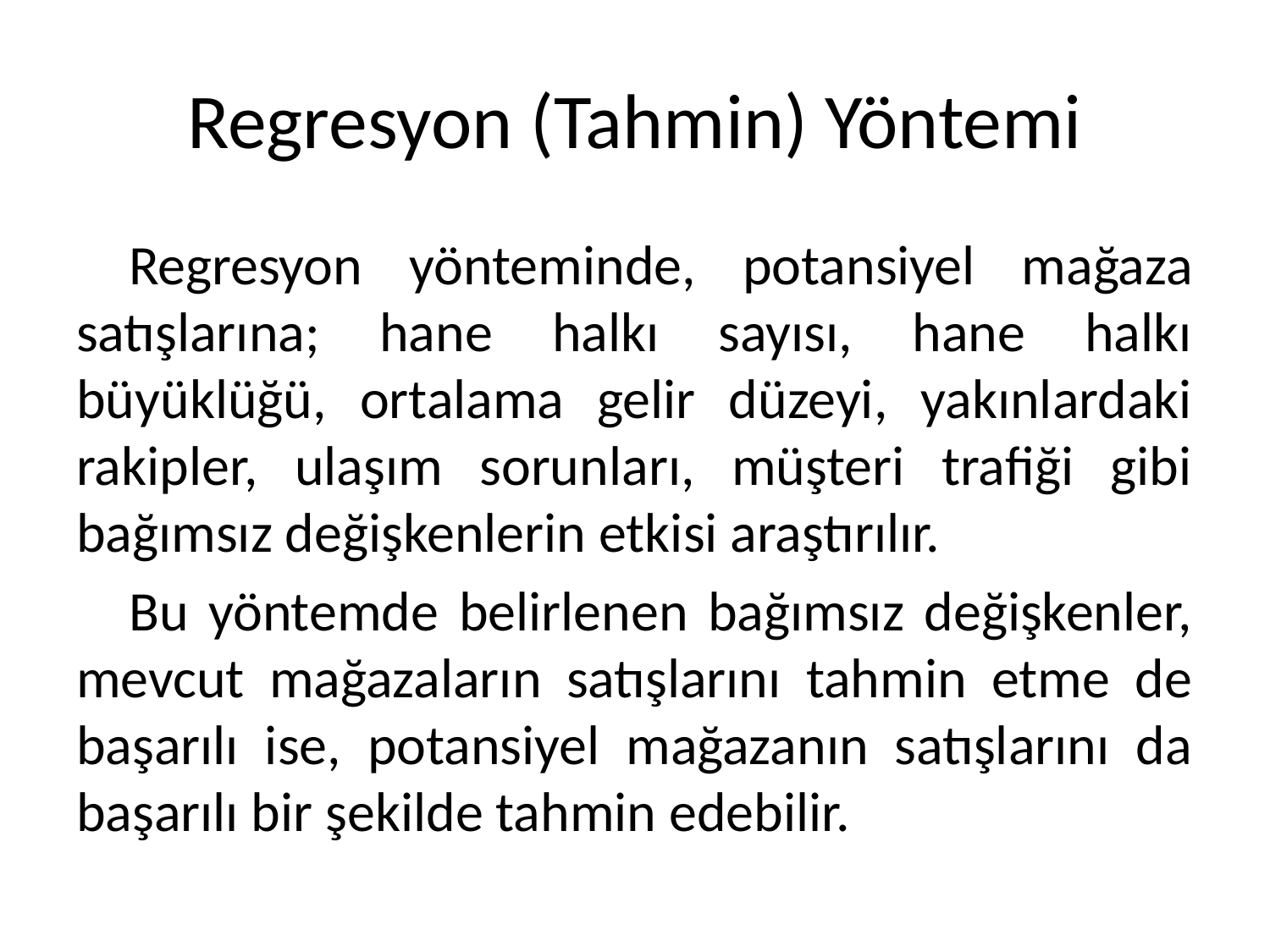

# Regresyon (Tahmin) Yöntemi
Regresyon yönteminde, potansiyel mağaza satışlarına; hane halkı sayısı, hane halkı büyüklüğü, ortalama gelir düzeyi, yakınlardaki rakipler, ulaşım sorunları, müşteri trafiği gibi bağımsız değişkenlerin etkisi araştırılır.
Bu yöntemde belirlenen bağımsız değişkenler, mevcut mağazaların satışlarını tahmin etme de başarılı ise, potansiyel mağazanın satışlarını da başarılı bir şekilde tahmin edebilir.